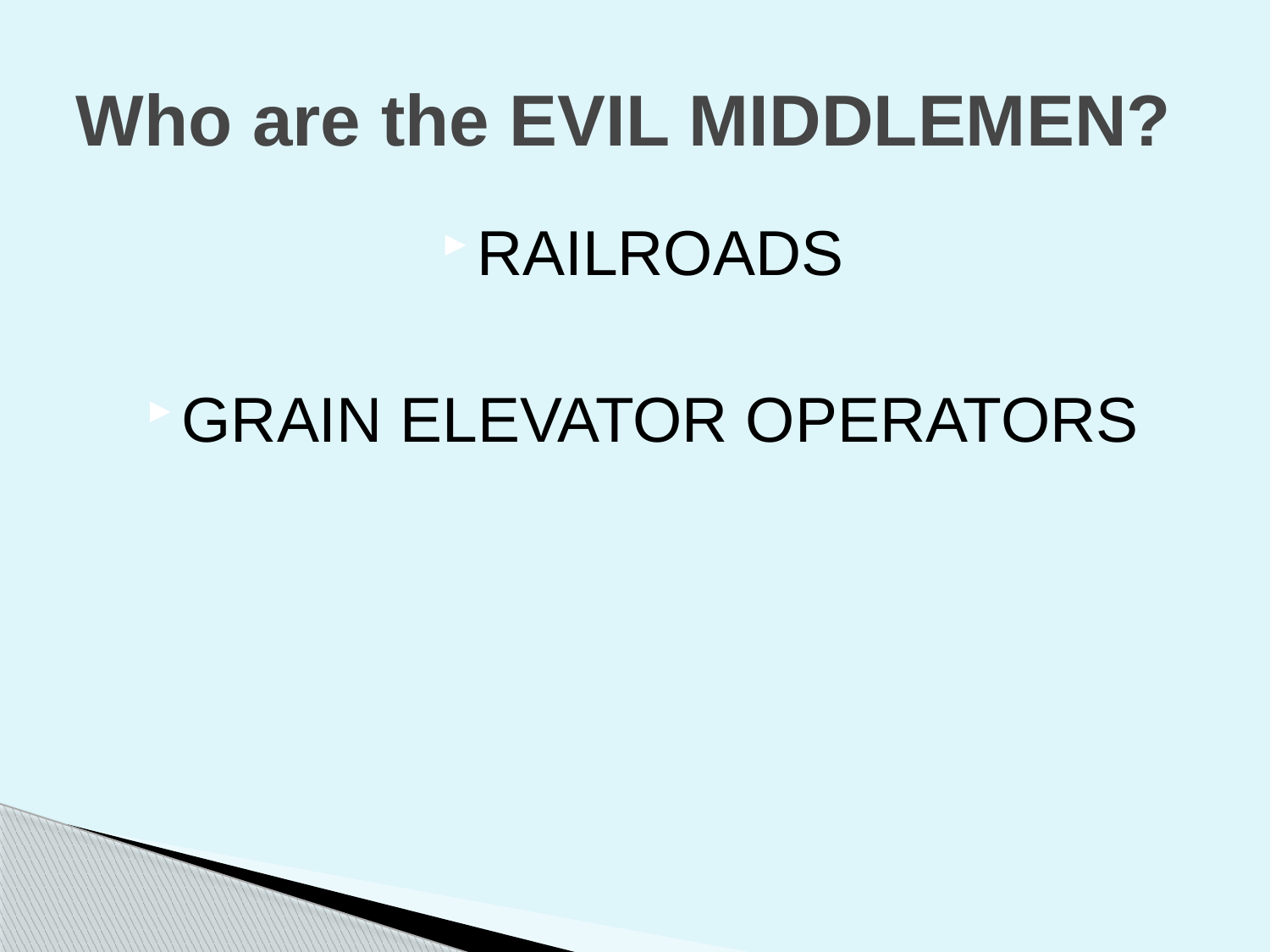

# Who are the EVIL MIDDLEMEN?
RAILROADS

GRAIN ELEVATOR OPERATORS